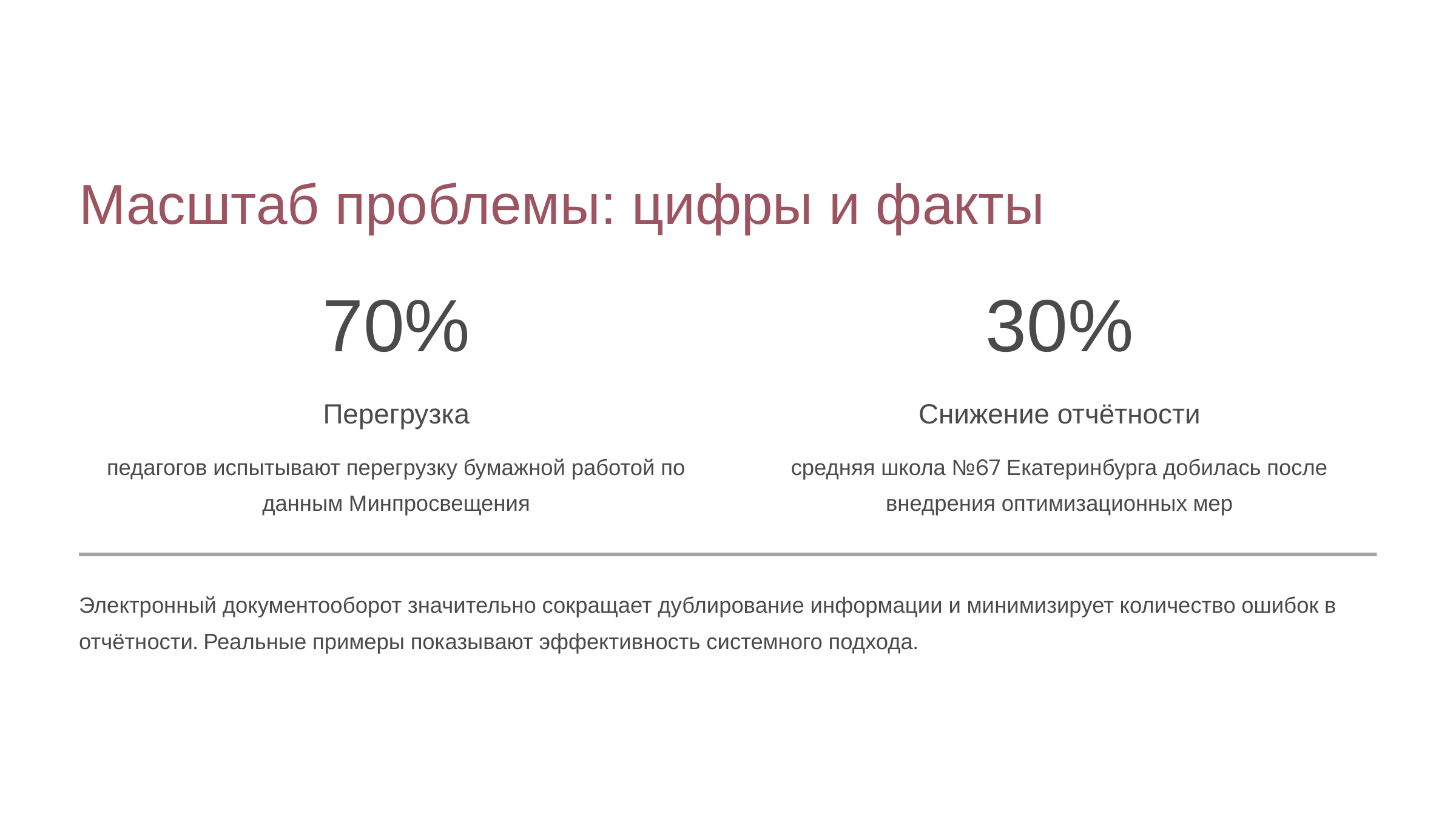

Масштаб проблемы: цифры и факты
70%
30%
Перегрузка
Снижение отчётности
педагогов испытывают перегрузку бумажной работой по данным Минпросвещения
средняя школа №67 Екатеринбурга добилась после внедрения оптимизационных мер

Электронный документооборот значительно сокращает дублирование информации и минимизирует количество ошибок в отчётности. Реальные примеры показывают эффективность системного подхода.